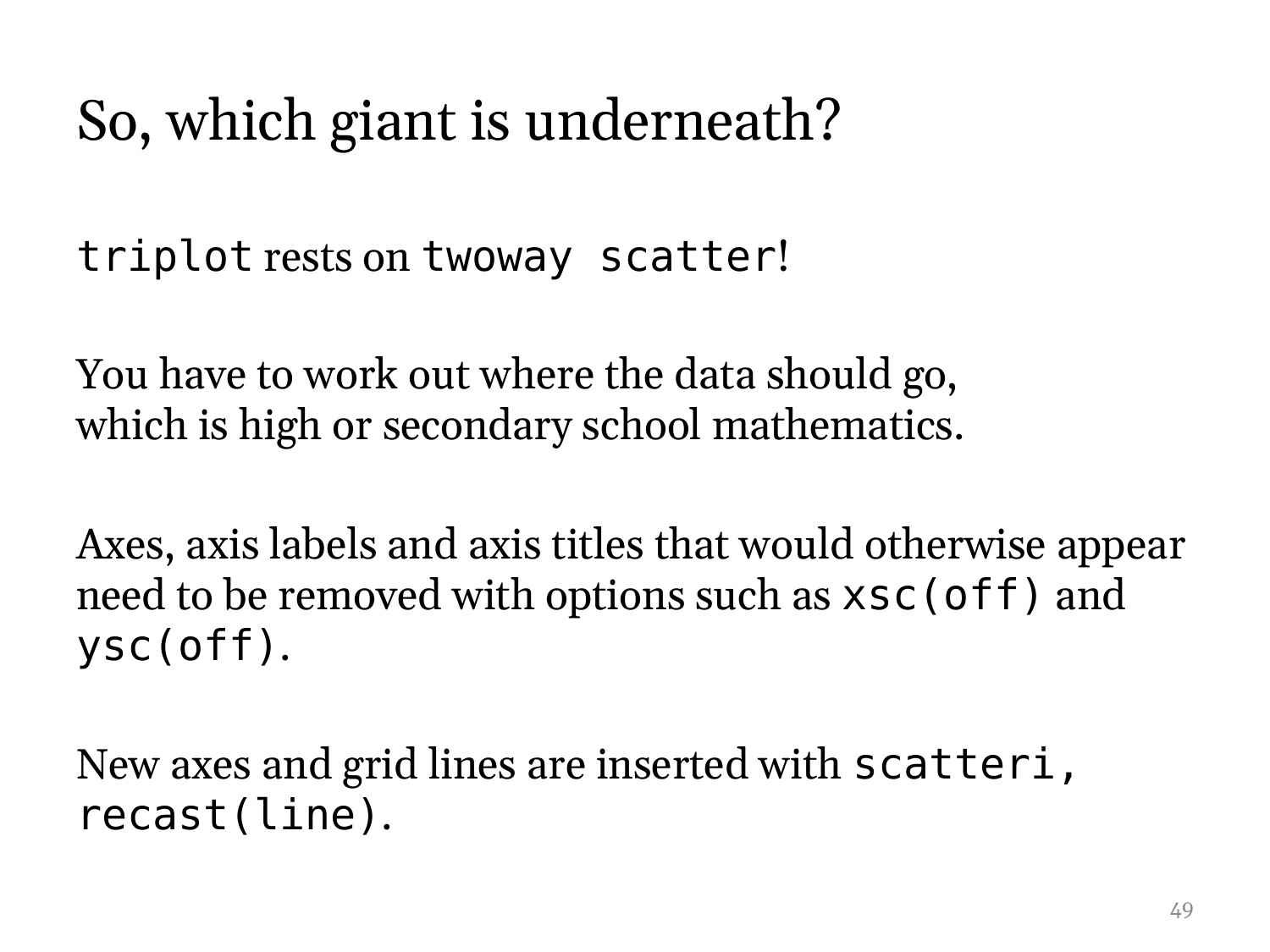

# So, which giant is underneath?
triplot rests on twoway scatter!

You have to work out where the data should go,                which is high or secondary school mathematics.

Axes, axis labels and axis titles that would otherwise appear need to be removed with options such as xsc(off) and ysc(off).

New axes and grid lines are inserted with scatteri, recast(line).
49